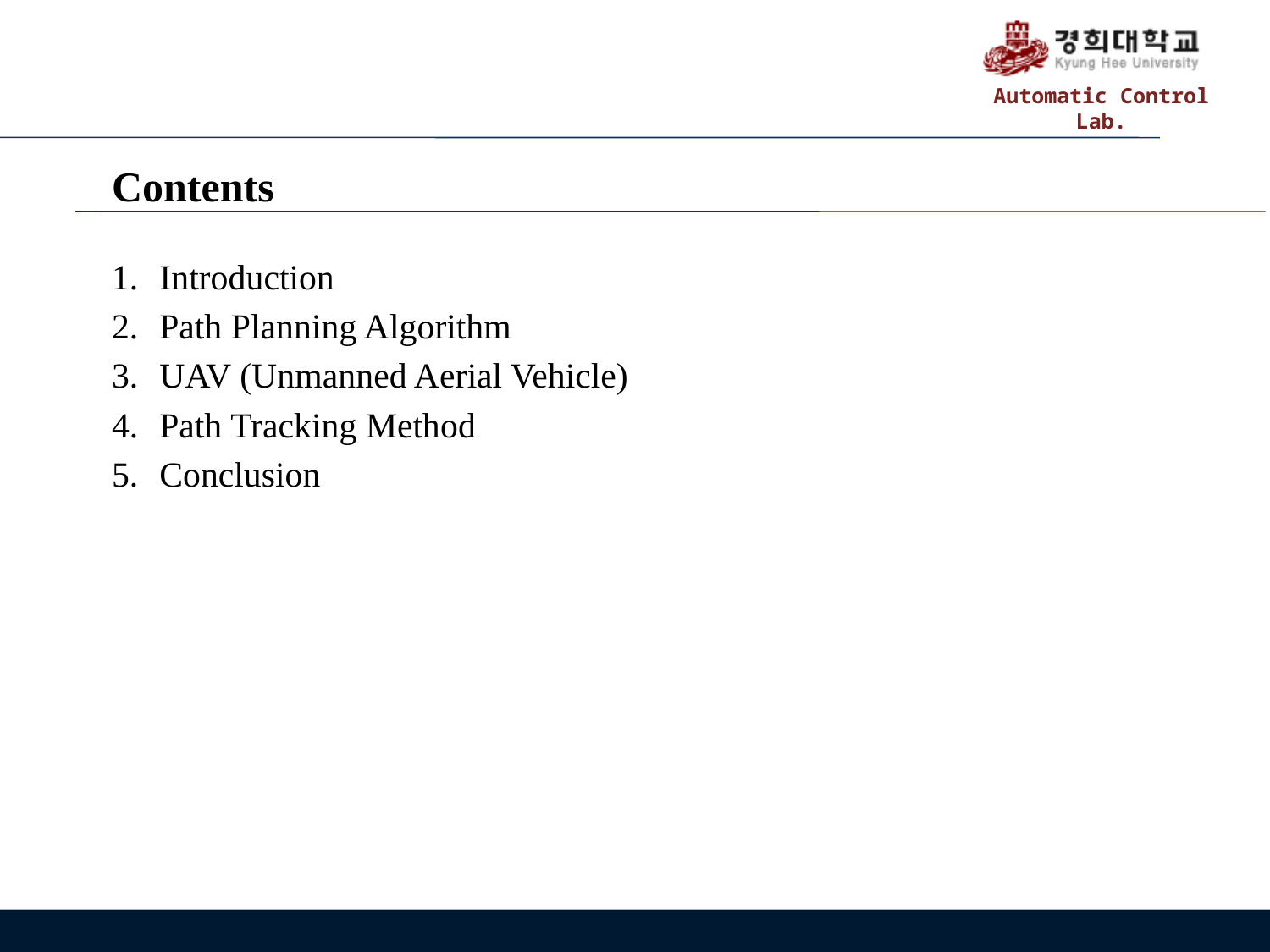

Contents
Introduction
Path Planning Algorithm
UAV (Unmanned Aerial Vehicle)
Path Tracking Method
Conclusion

Introduction